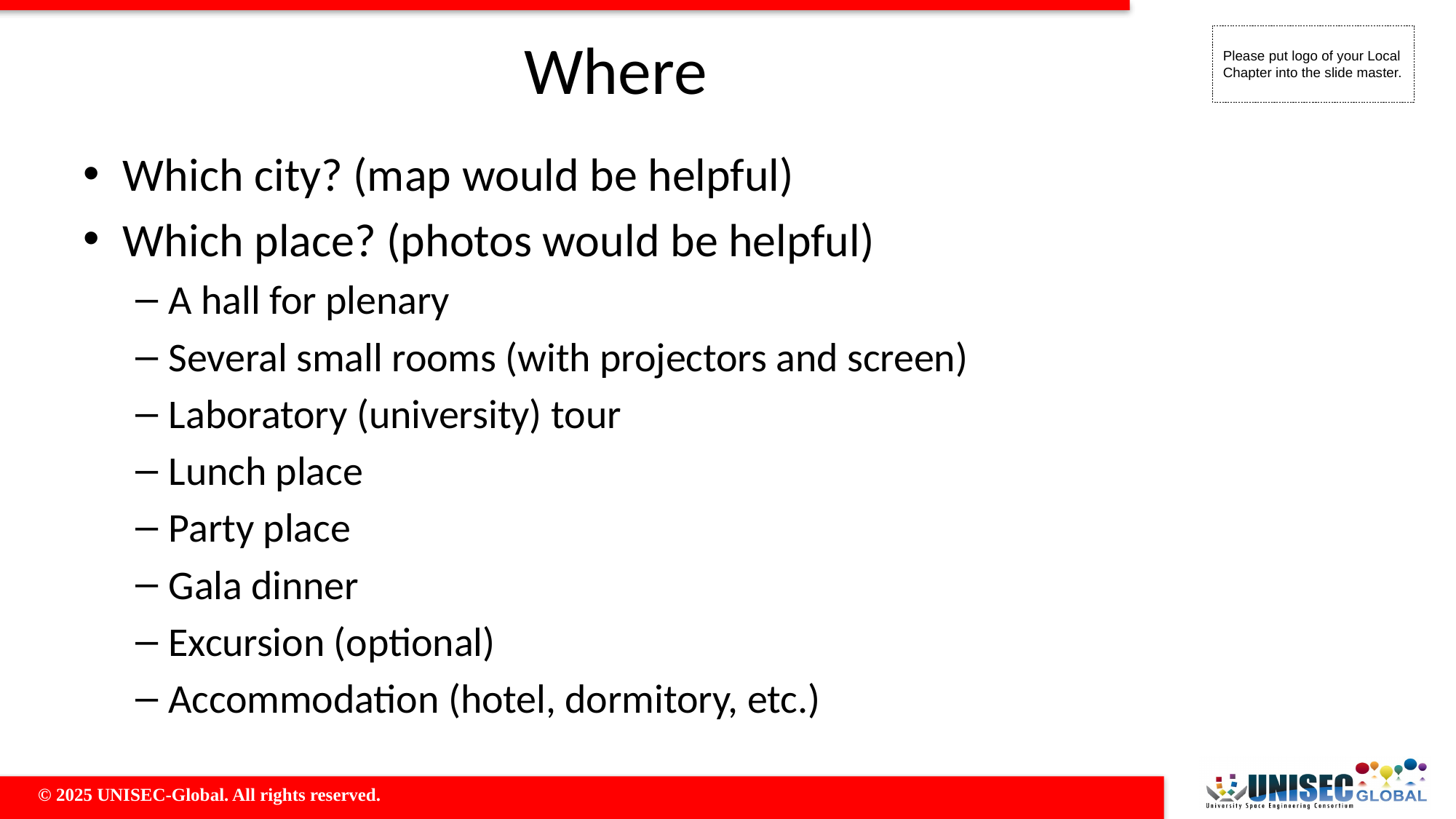

# Where
Which city? (map would be helpful)
Which place? (photos would be helpful)
A hall for plenary
Several small rooms (with projectors and screen)
Laboratory (university) tour
Lunch place
Party place
Gala dinner
Excursion (optional)
Accommodation (hotel, dormitory, etc.)